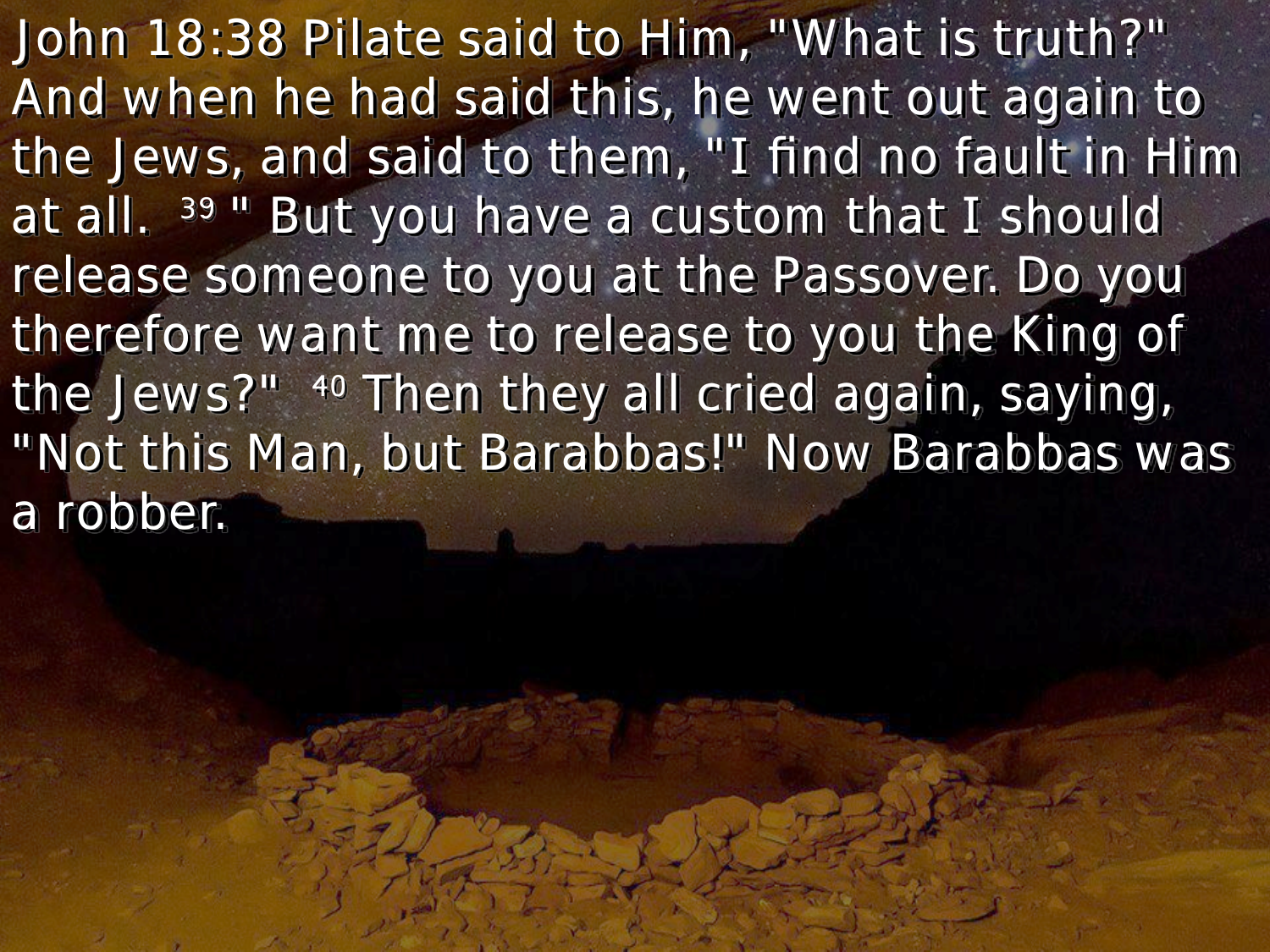

John 18:38 Pilate said to Him, "What is truth?" And when he had said this, he went out again to the Jews, and said to them, "I find no fault in Him at all.  39 " But you have a custom that I should release someone to you at the Passover. Do you therefore want me to release to you the King of the Jews?"  40 Then they all cried again, saying, "Not this Man, but Barabbas!" Now Barabbas was a robber.